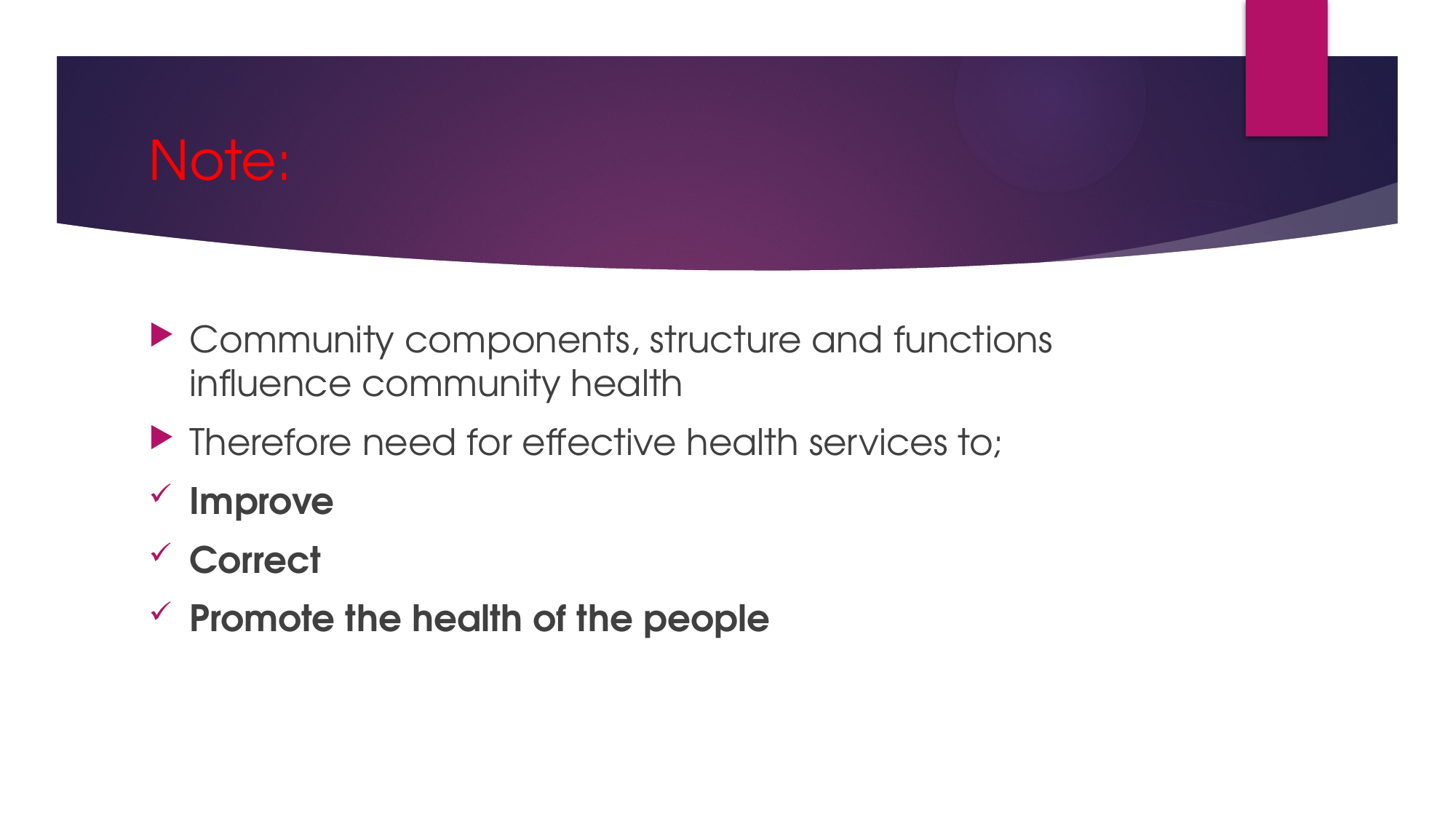

# Note:
Community components, structure and functions influence community health
Therefore need for effective health services to;
Improve
Correct
Promote the health of the people